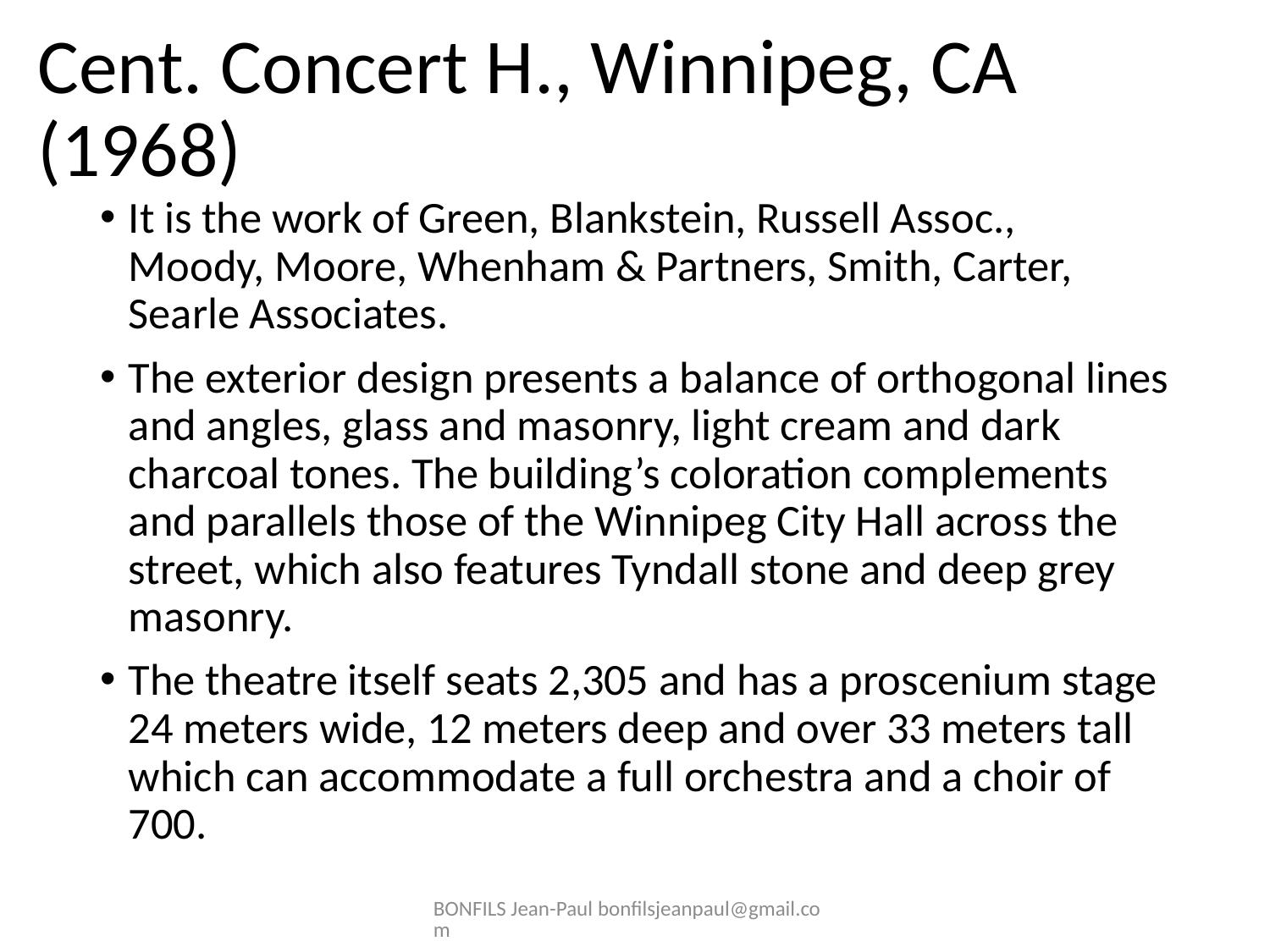

# Cent. Concert H., Winnipeg, CA (1968)
It is the work of Green, Blankstein, Russell Assoc.,  Moody, Moore, Whenham & Partners, Smith, Carter, Searle Associates.
The exterior design presents a balance of orthogonal lines and angles, glass and masonry, light cream and dark charcoal tones. The building’s coloration complements and parallels those of the Winnipeg City Hall across the street, which also features Tyndall stone and deep grey masonry.
The theatre itself seats 2,305 and has a proscenium stage 24 meters wide, 12 meters deep and over 33 meters tall which can accommodate a full orchestra and a choir of 700.
BONFILS Jean-Paul bonfilsjeanpaul@gmail.com